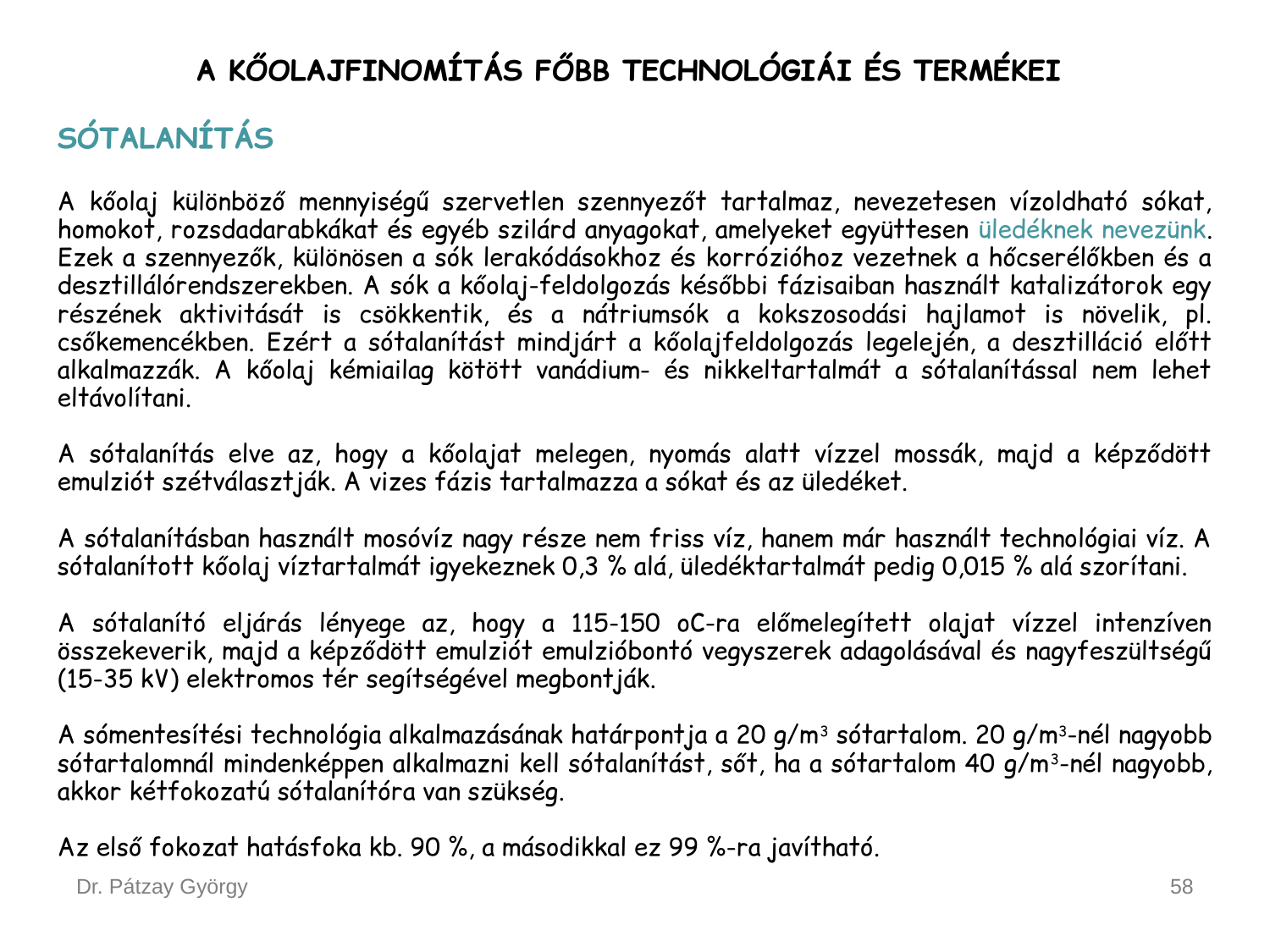

A KŐOLAJFINOMÍTÁS FŐBB TECHNOLÓGIÁI ÉS TERMÉKEI

SÓTALANÍTÁS

A kőolaj különböző mennyiségű szervetlen szennyezőt tartalmaz, nevezetesen vízoldható sókat, homokot, rozsdadarabkákat és egyéb szilárd anyagokat, amelyeket együttesen üledéknek nevezünk. Ezek a szennyezők, különösen a sók lerakódásokhoz és korrózióhoz vezetnek a hőcserélőkben és a desztillálórendszerekben. A sók a kőolaj-feldolgozás későbbi fázisaiban használt katalizátorok egy részének aktivitását is csökkentik, és a nátriumsók a kokszosodási hajlamot is növelik, pl. csőkemencékben. Ezért a sótalanítást mindjárt a kőolajfeldolgozás legelején, a desztilláció előtt alkalmazzák. A kőolaj kémiailag kötött vanádium- és nikkeltartalmát a sótalanítással nem lehet eltávolítani.

A sótalanítás elve az, hogy a kőolajat melegen, nyomás alatt vízzel mossák, majd a képződött emulziót szétválasztják. A vizes fázis tartalmazza a sókat és az üledéket.

A sótalanításban használt mosóvíz nagy része nem friss víz, hanem már használt technológiai víz. A sótalanított kőolaj víztartalmát igyekeznek 0,3 % alá, üledéktartalmát pedig 0,015 % alá szorítani.

A sótalanító eljárás lényege az, hogy a 115-150 oC-ra előmelegített olajat vízzel intenzíven összekeverik, majd a képződött emulziót emulzióbontó vegyszerek adagolásával és nagyfeszültségű (15-35 kV) elektromos tér segítségével megbontják.

A sómentesítési technológia alkalmazásának határpontja a 20 g/m3 sótartalom. 20 g/m3-nél nagyobb sótartalomnál mindenképpen alkalmazni kell sótalanítást, sőt, ha a sótartalom 40 g/m3-nél nagyobb, akkor kétfokozatú sótalanítóra van szükség.

Az első fokozat hatásfoka kb. 90 %, a másodikkal ez 99 %-ra javítható.
Dr. Pátzay György
58